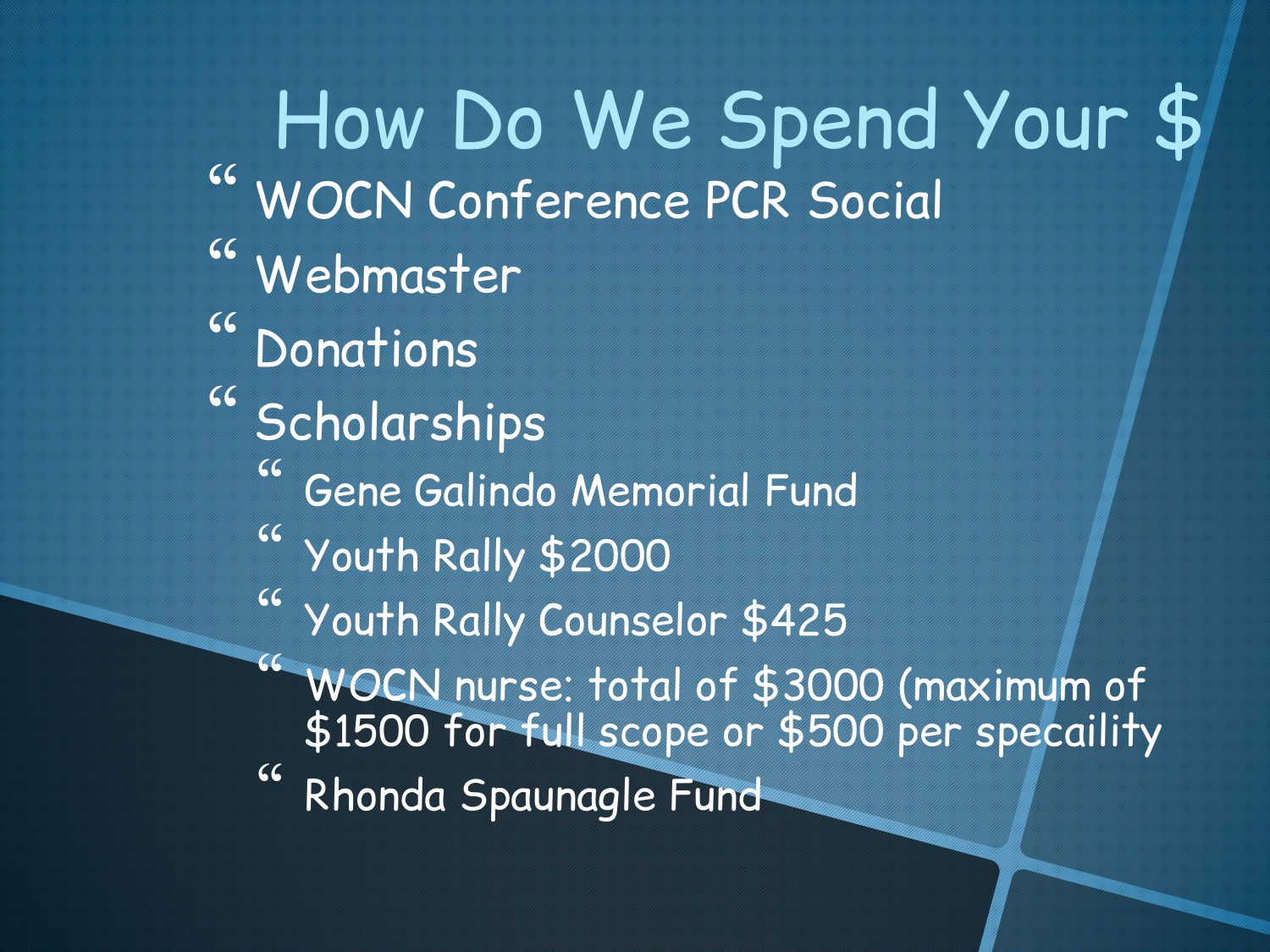

How Do We Spend Your $
WOCN Conference PCR Social
Webmaster
Donations
Scholarships
Gene Galindo Memorial Fund
Youth Rally $2000
Youth Rally Counselor $425
WOCN nurse: total of $3000 (maximum of $1500 for full scope or $500 per specaility
Rhonda Spaunagle Fund